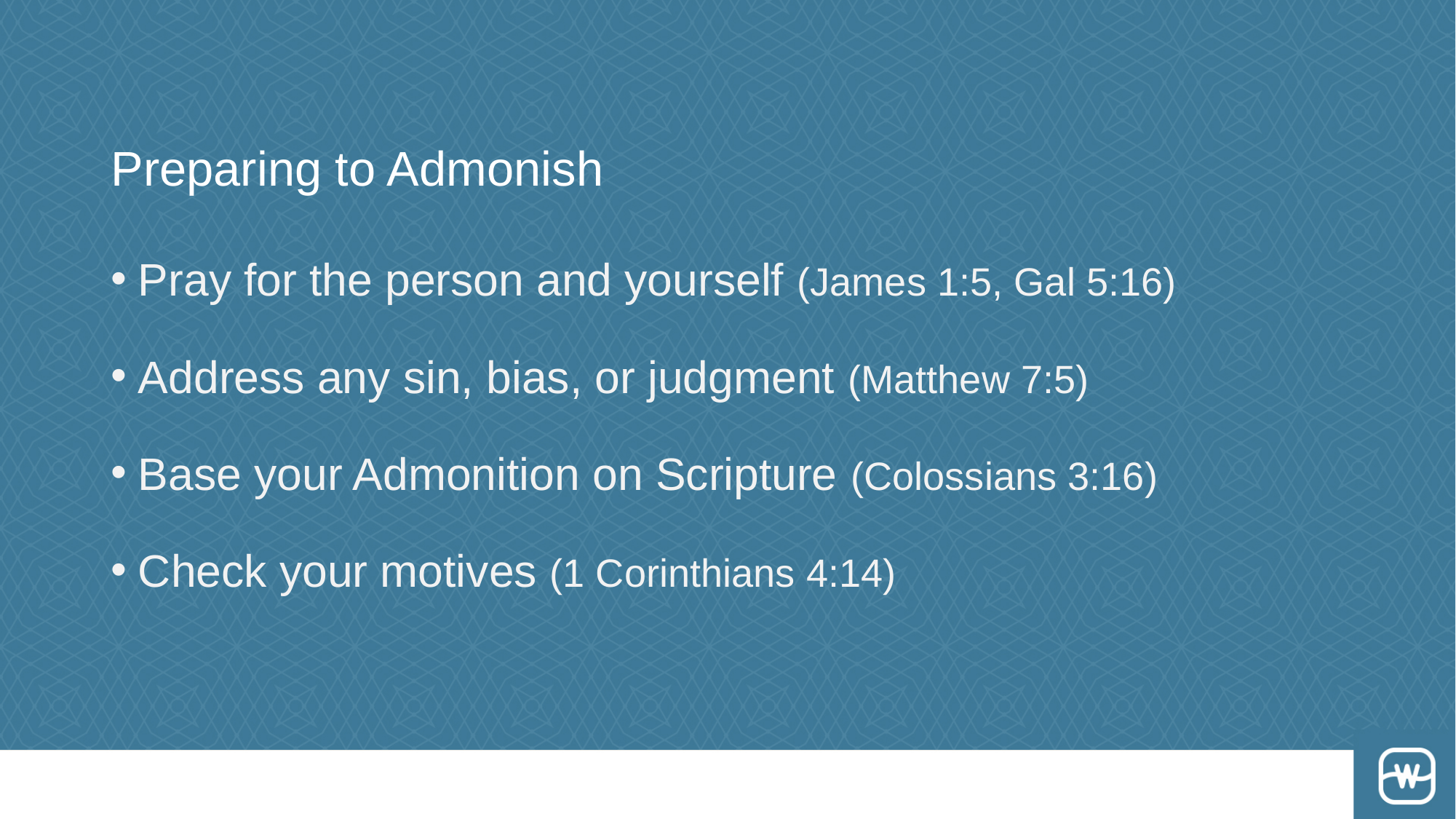

# Preparing to Admonish
Pray for the person and yourself (James 1:5, Gal 5:16)
Address any sin, bias, or judgment (Matthew 7:5)
Base your Admonition on Scripture (Colossians 3:16)
Check your motives (1 Corinthians 4:14)